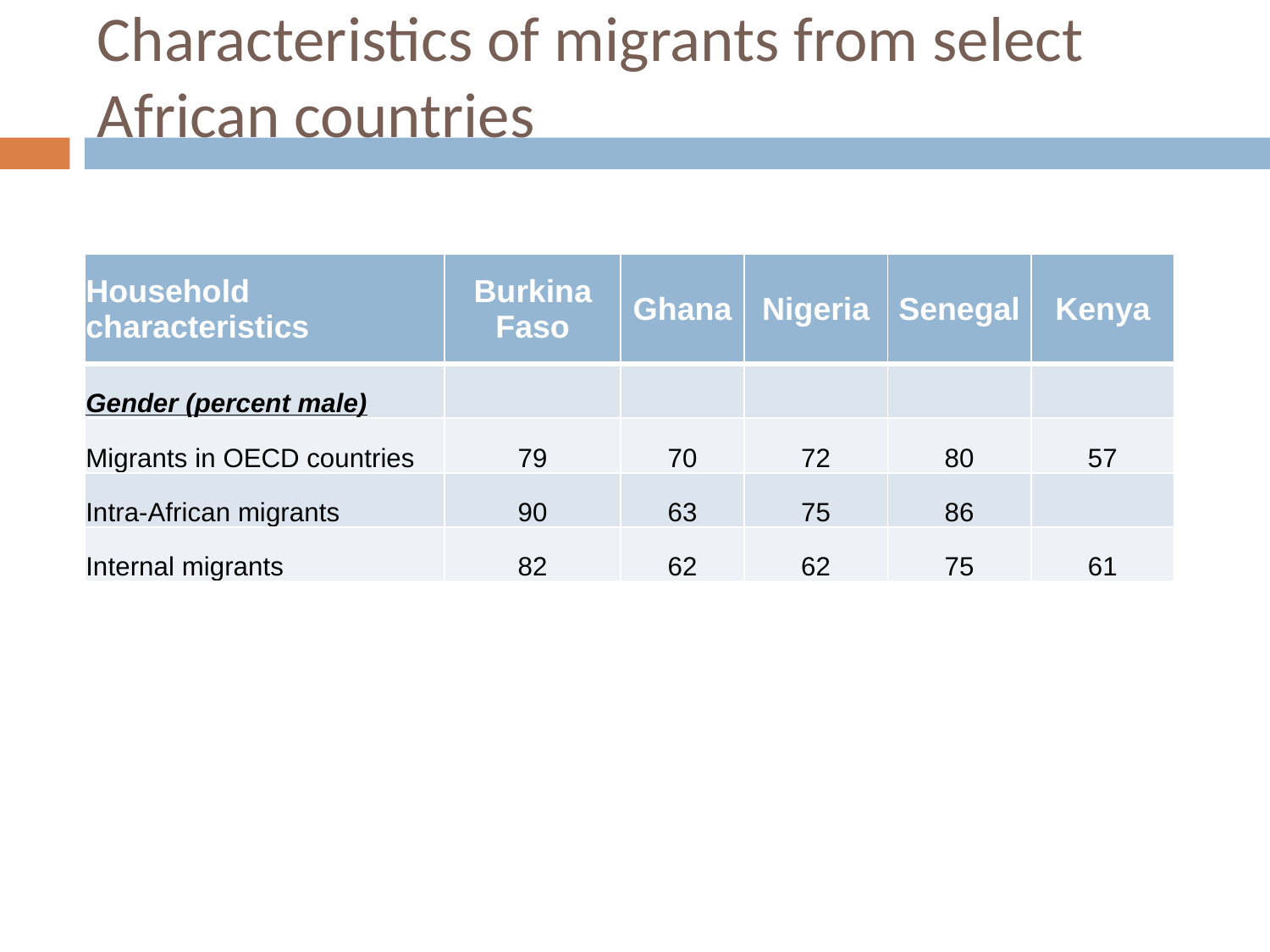

# Characteristics of migrants from select African countries
| Household characteristics | Burkina Faso | Ghana | Nigeria | Senegal | Kenya |
| --- | --- | --- | --- | --- | --- |
| Gender (percent male) |  |  |  |  |  |
| Migrants in OECD countries | 79 | 70 | 72 | 80 | 57 |
| Intra-African migrants | 90 | 63 | 75 | 86 |  |
| Internal migrants | 82 | 62 | 62 | 75 | 61 |